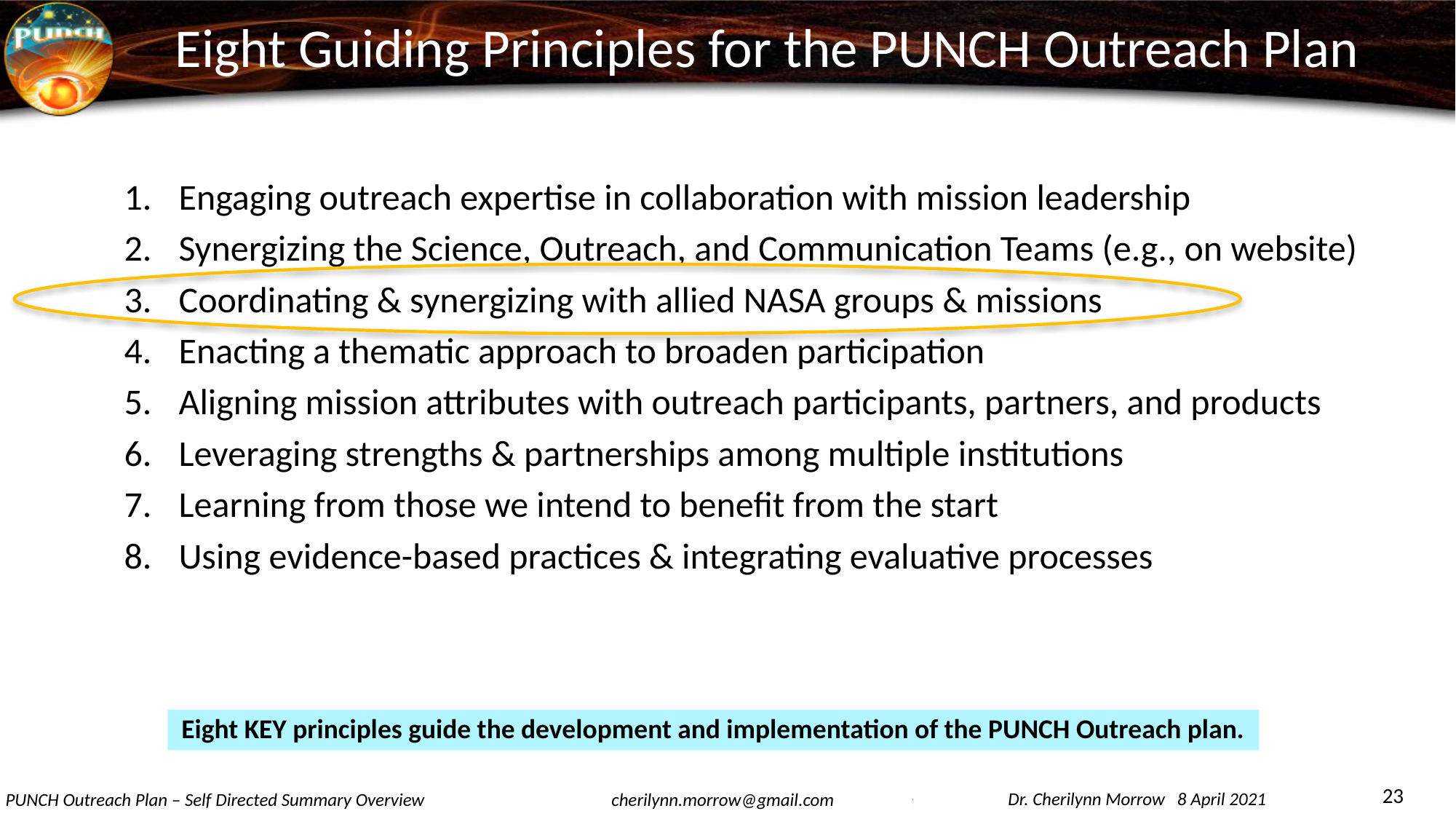

# Eight Guiding Principles for the PUNCH Outreach Plan
Engaging outreach expertise in collaboration with mission leadership
Synergizing the Science, Outreach, and Communication Teams (e.g., on website)
Coordinating & synergizing with allied NASA groups & missions
Enacting a thematic approach to broaden participation
Aligning mission attributes with outreach participants, partners, and products
Leveraging strengths & partnerships among multiple institutions
Learning from those we intend to benefit from the start
Using evidence-based practices & integrating evaluative processes

Eight KEY principles guide the development and implementation of the PUNCH Outreach plan.
23
Dr. Cherilynn Morrow   8 April 2021
23
PUNCH Outreach Plan – Self Directed Summary Overview
cherilynn.morrow@gmail.com